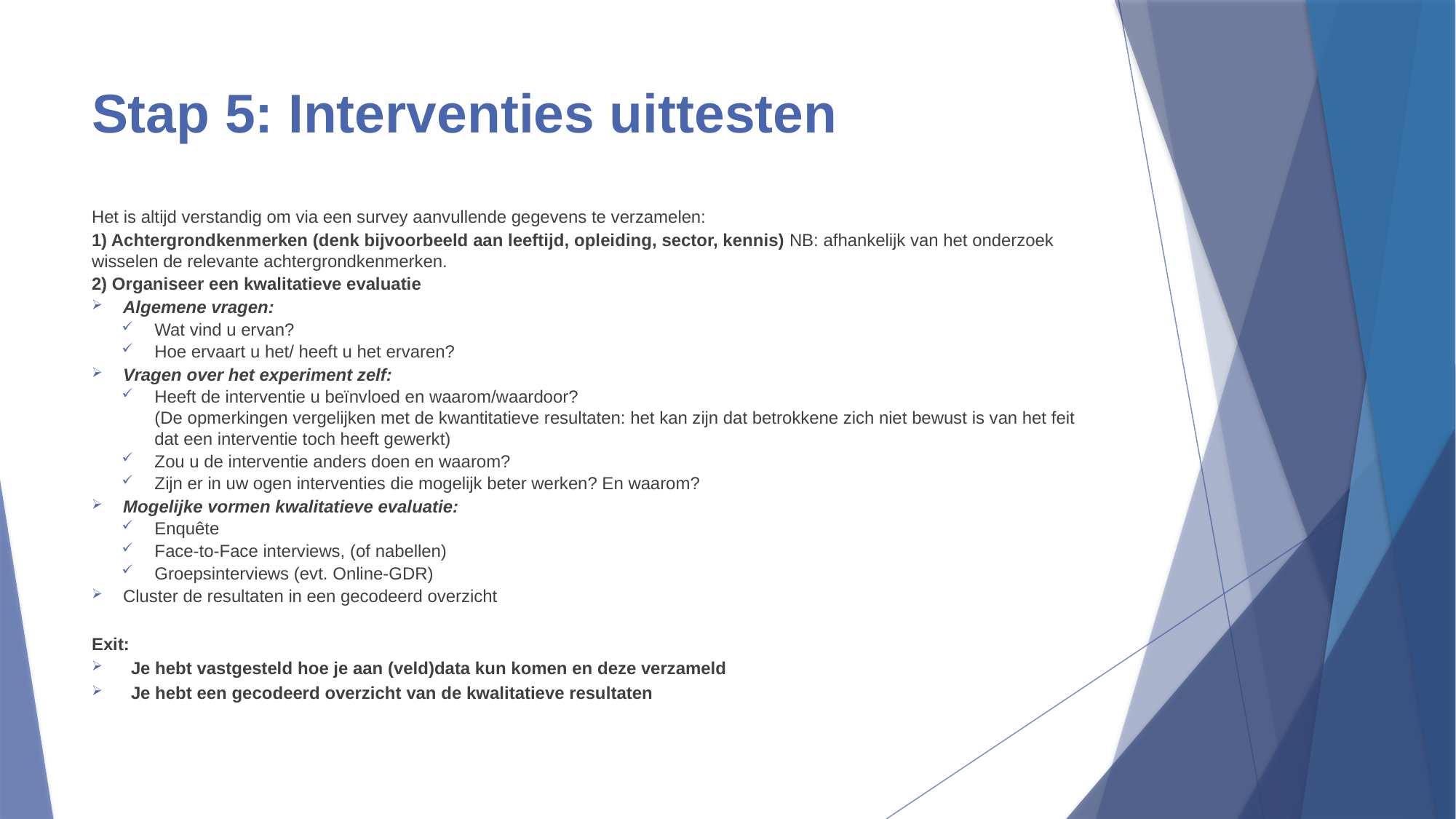

# Stap 5: Interventies uittesten
Het is altijd verstandig om via een survey aanvullende gegevens te verzamelen:
1) Achtergrondkenmerken (denk bijvoorbeeld aan leeftijd, opleiding, sector, kennis) NB: afhankelijk van het onderzoek wisselen de relevante achtergrondkenmerken.
2) Organiseer een kwalitatieve evaluatie
Algemene vragen:
Wat vind u ervan?
Hoe ervaart u het/ heeft u het ervaren?
Vragen over het experiment zelf:
Heeft de interventie u beïnvloed en waarom/waardoor?
(De opmerkingen vergelijken met de kwantitatieve resultaten: het kan zijn dat betrokkene zich niet bewust is van het feit dat een interventie toch heeft gewerkt)
Zou u de interventie anders doen en waarom?
Zijn er in uw ogen interventies die mogelijk beter werken? En waarom?
Mogelijke vormen kwalitatieve evaluatie:
Enquête
Face-to-Face interviews, (of nabellen)
Groepsinterviews (evt. Online-GDR)
Cluster de resultaten in een gecodeerd overzicht

Exit:
Je hebt vastgesteld hoe je aan (veld)data kun komen en deze verzameld
Je hebt een gecodeerd overzicht van de kwalitatieve resultaten